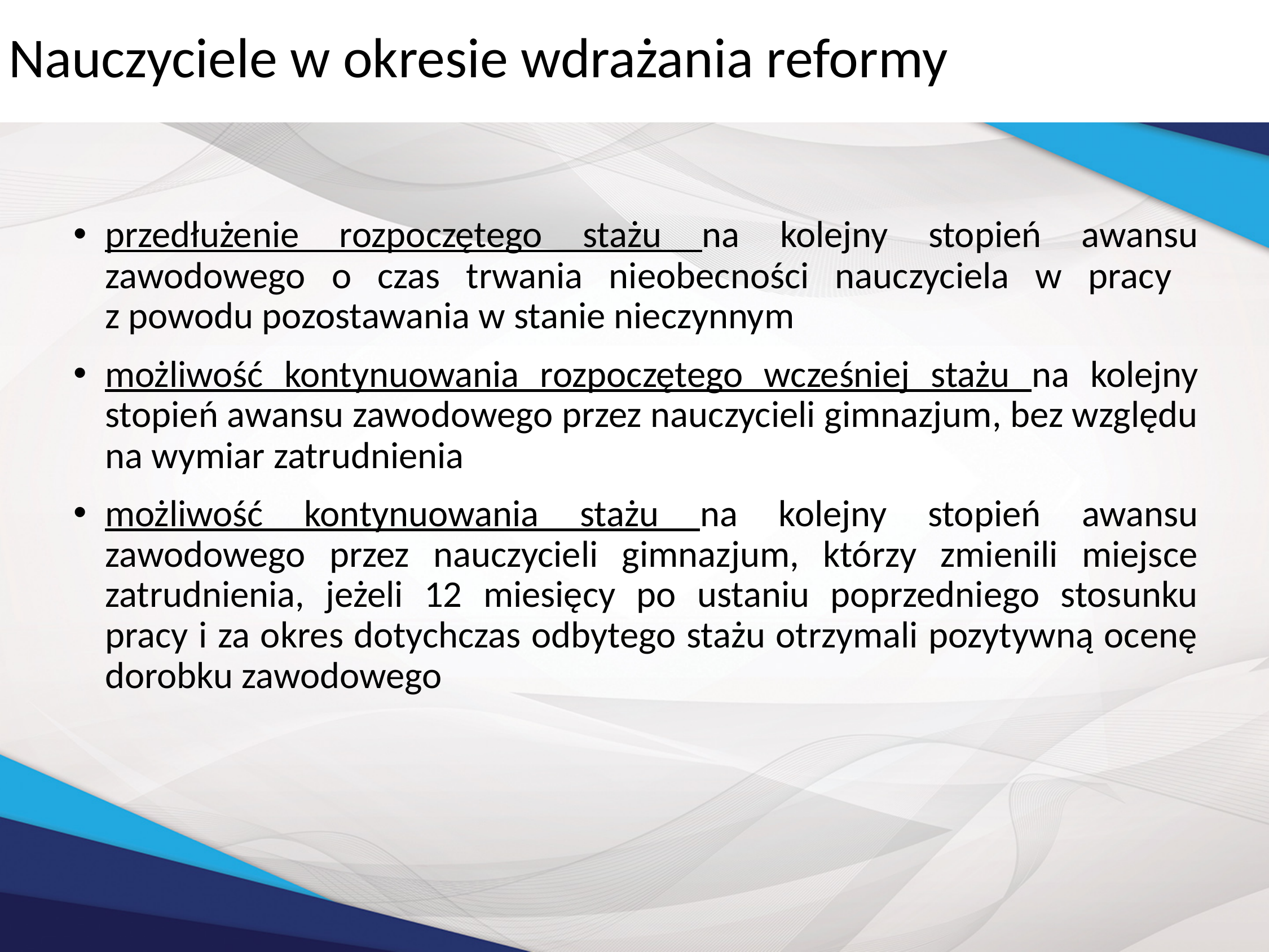

# Nauczyciele w okresie wdrażania reformy
przedłużenie rozpoczętego stażu na kolejny stopień awansu zawodowego o czas trwania nieobecności nauczyciela w pracy
z powodu pozostawania w stanie nieczynnym
możliwość kontynuowania rozpoczętego wcześniej stażu na kolejny stopień awansu zawodowego przez nauczycieli gimnazjum, bez względu na wymiar zatrudnienia
możliwość kontynuowania stażu na kolejny stopień awansu zawodowego przez nauczycieli gimnazjum, którzy zmienili miejsce zatrudnienia, jeżeli 12 miesięcy po ustaniu poprzedniego stosunku pracy i za okres dotychczas odbytego stażu otrzymali pozytywną ocenę dorobku zawodowego